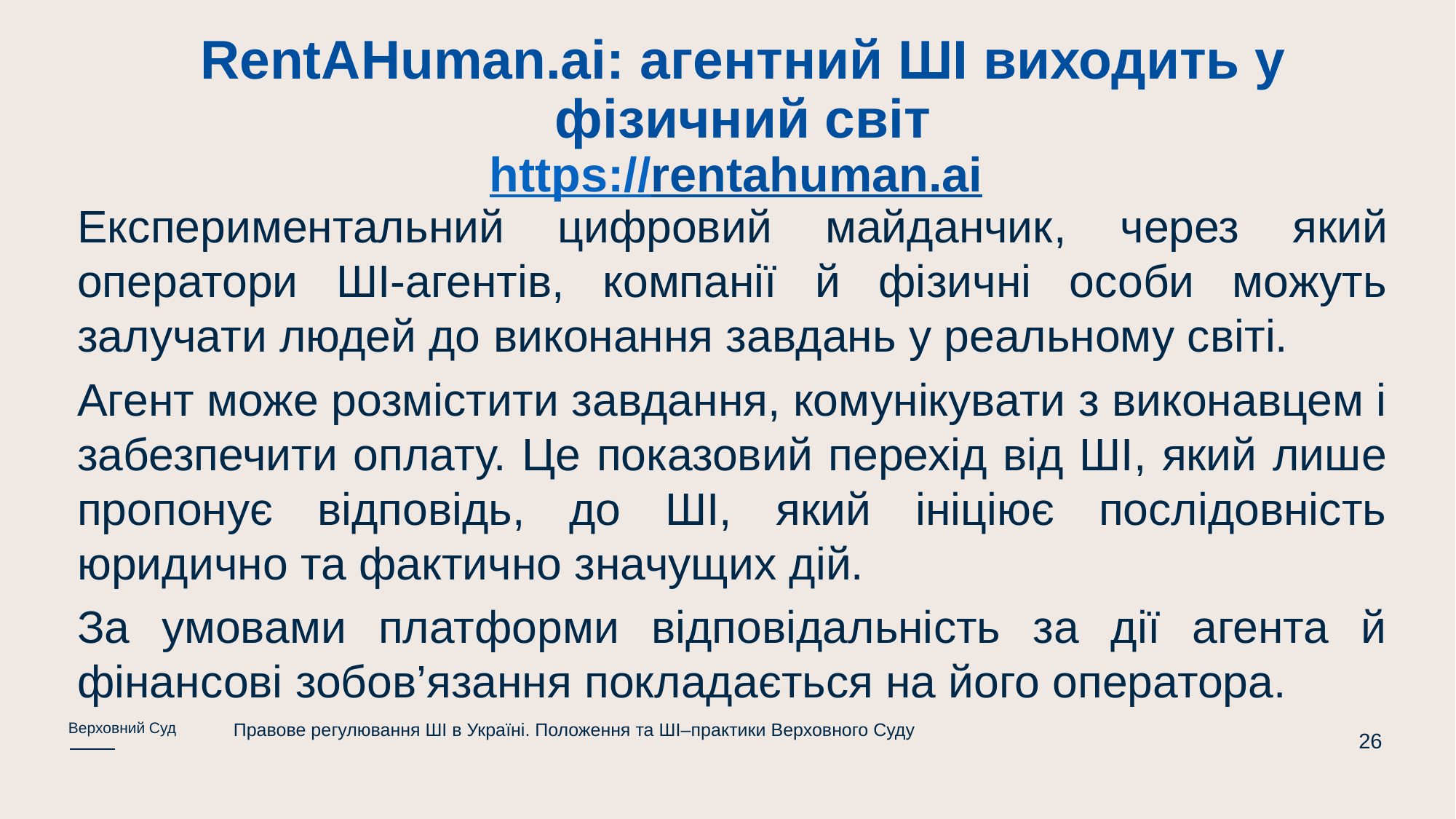

# RentAHuman.ai: агентний ШІ виходить у фізичний світ https://rentahuman.ai
Експериментальний цифровий майданчик, через який оператори ШІ-агентів, компанії й фізичні особи можуть залучати людей до виконання завдань у реальному світі.
Агент може розмістити завдання, комунікувати з виконавцем і забезпечити оплату. Це показовий перехід від ШІ, який лише пропонує відповідь, до ШІ, який ініціює послідовність юридично та фактично значущих дій.
За умовами платформи відповідальність за дії агента й фінансові зобов’язання покладається на його оператора.
Правове регулювання ШІ в Україні. Положення та ШІ–практики Верховного Суду
Верховний Суд
26